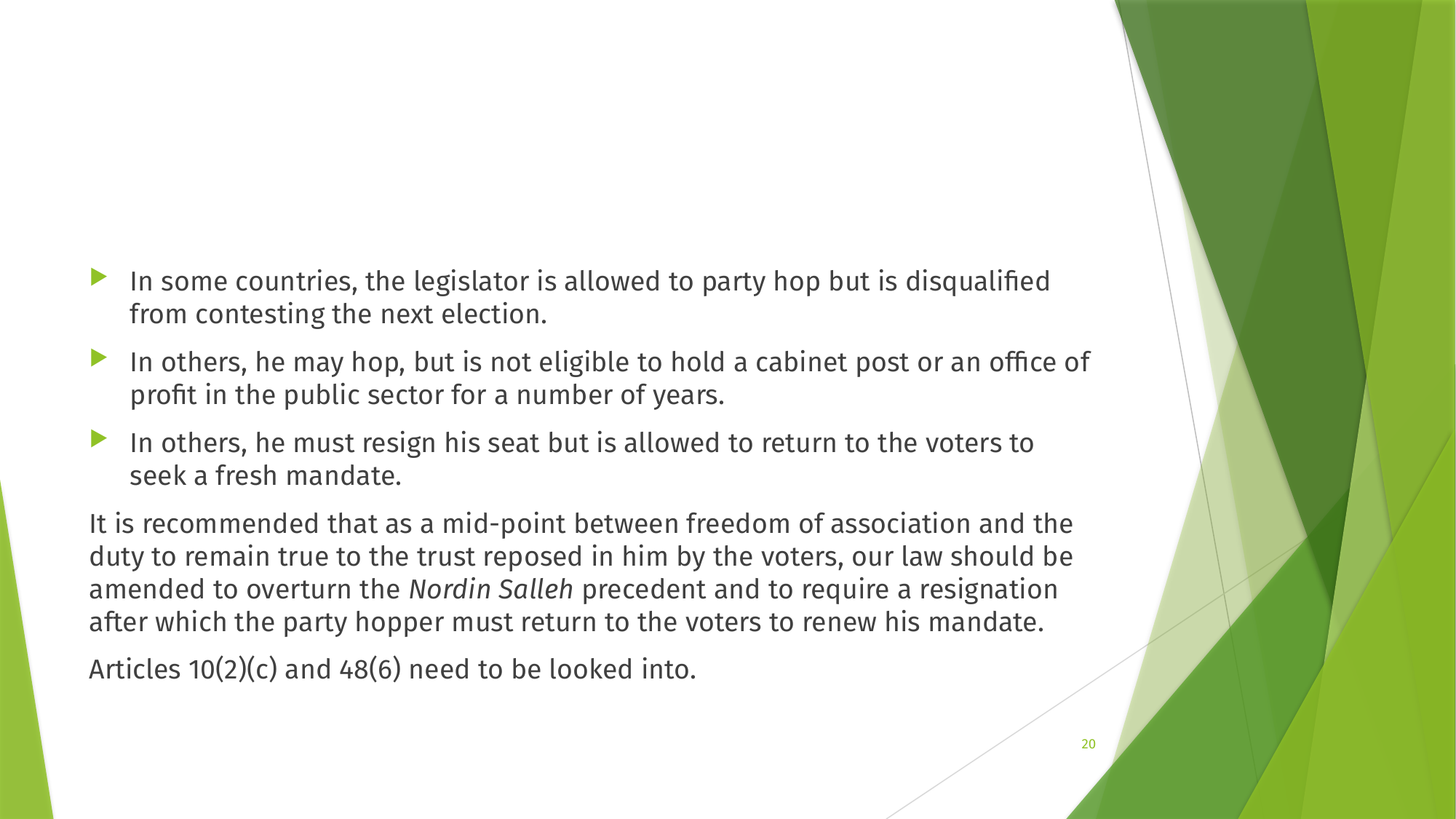

#
In some countries, the legislator is allowed to party hop but is disqualified from contesting the next election.
In others, he may hop, but is not eligible to hold a cabinet post or an office of profit in the public sector for a number of years.
In others, he must resign his seat but is allowed to return to the voters to seek a fresh mandate.
It is recommended that as a mid-point between freedom of association and the duty to remain true to the trust reposed in him by the voters, our law should be amended to overturn the Nordin Salleh precedent and to require a resignation after which the party hopper must return to the voters to renew his mandate.
Articles 10(2)(c) and 48(6) need to be looked into.
20